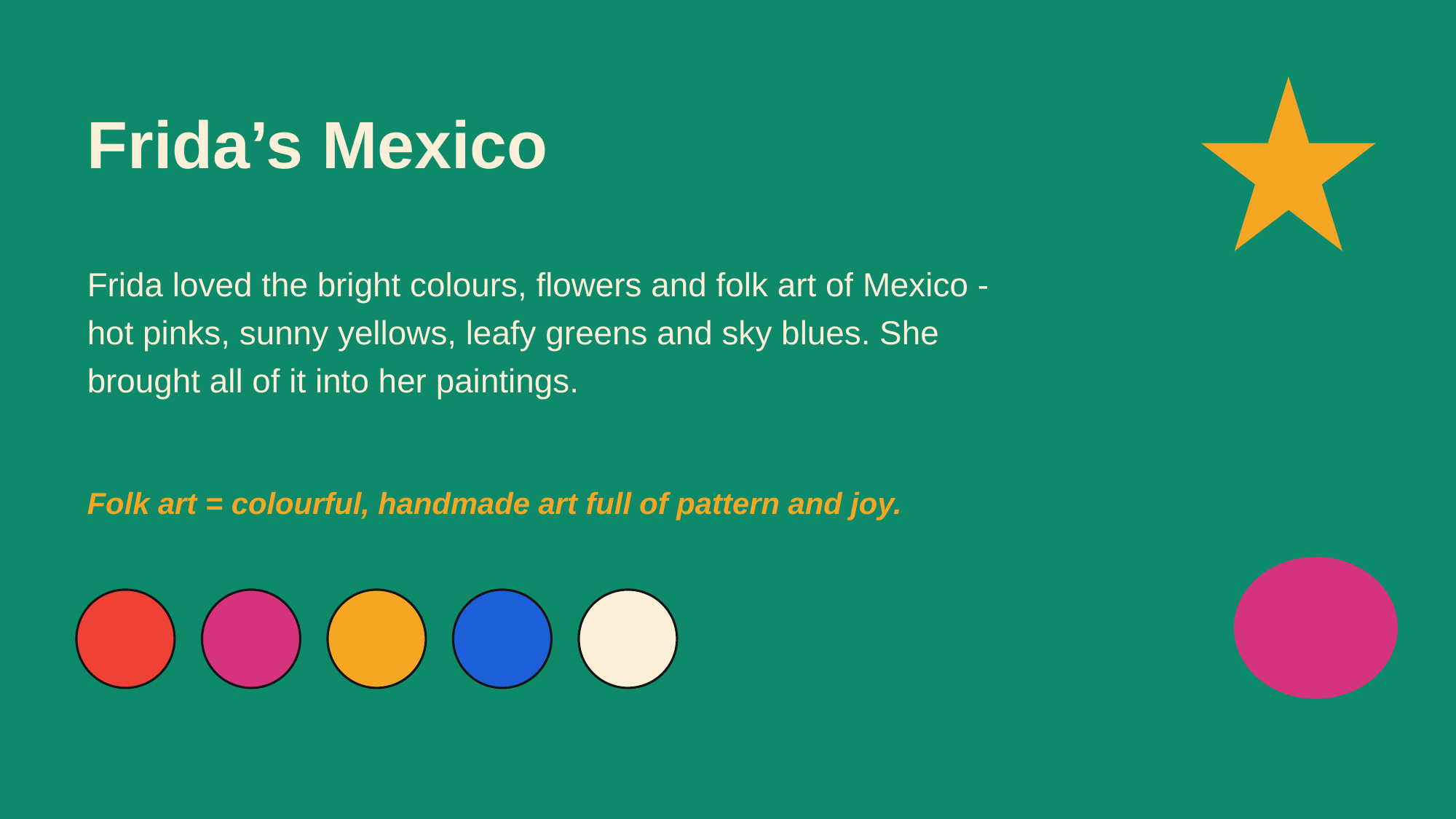

Frida’s Mexico
Frida loved the bright colours, flowers and folk art of Mexico - hot pinks, sunny yellows, leafy greens and sky blues. She brought all of it into her paintings.
Folk art = colourful, handmade art full of pattern and joy.